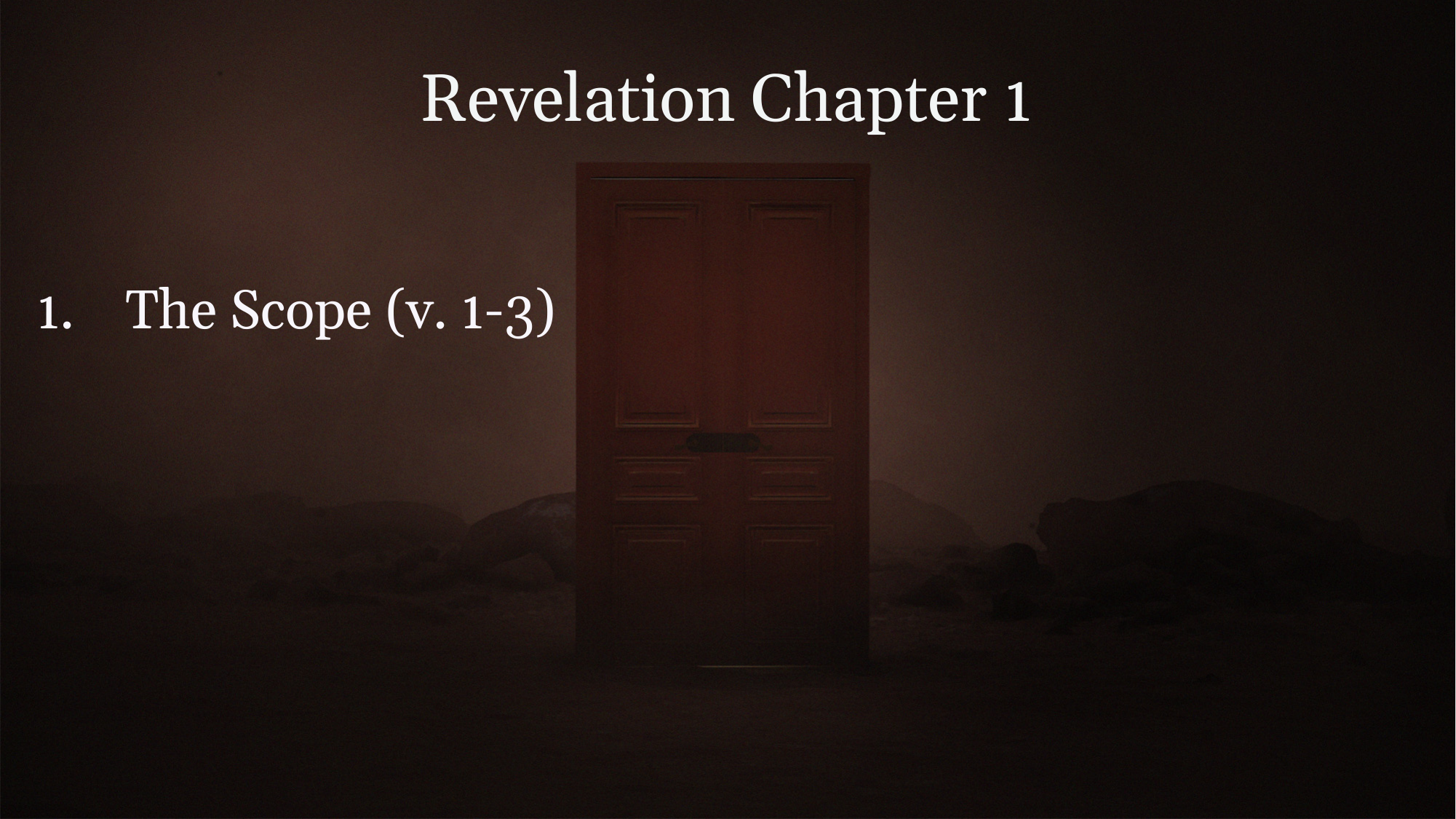

# Revelation Chapter 1
The Scope (v. 1-3)